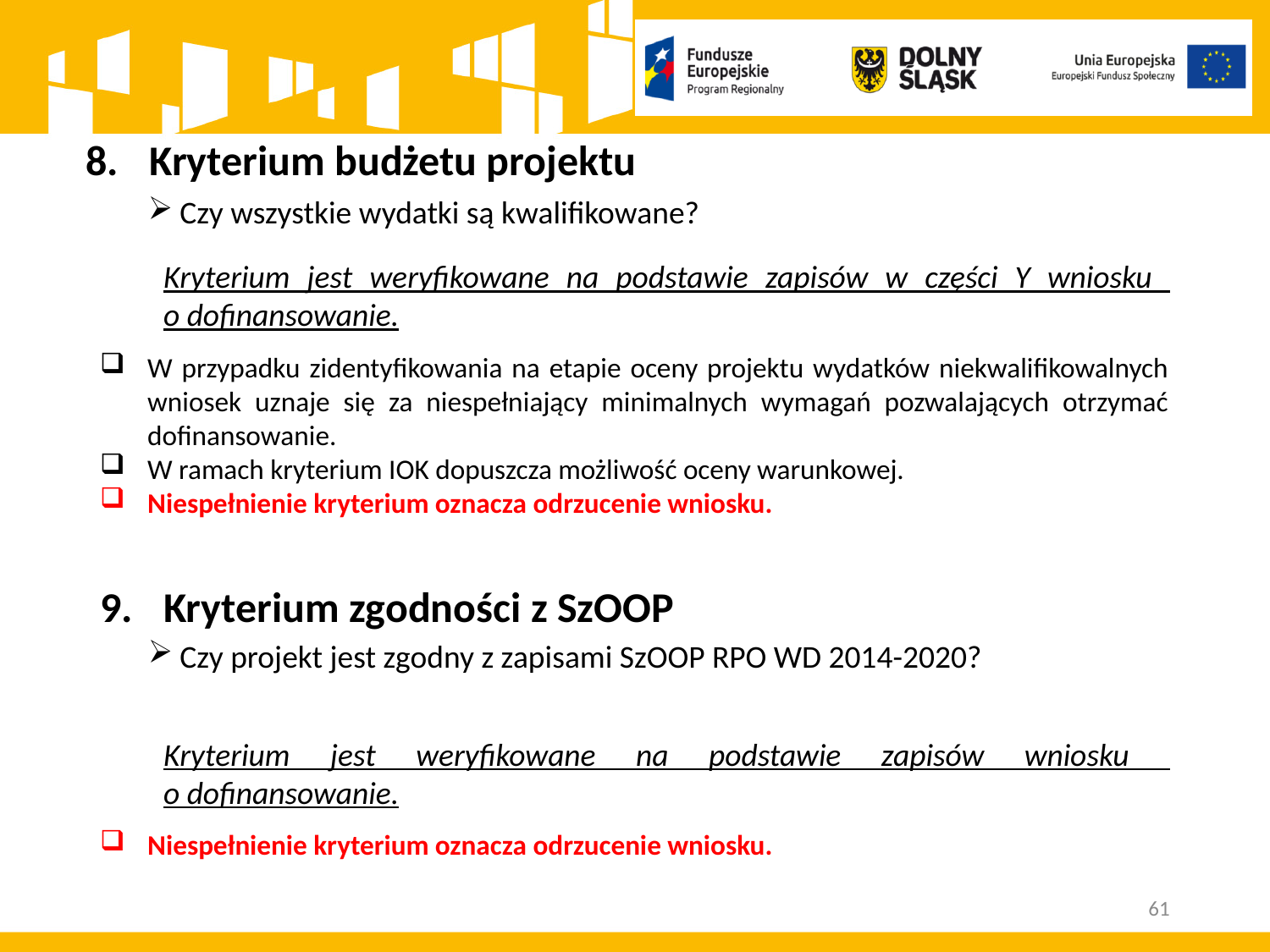

# Kryterium budżetu projektu
Czy wszystkie wydatki są kwalifikowane?

Kryterium jest weryfikowane na podstawie zapisów w części Y wniosku
o dofinansowanie.

W przypadku zidentyfikowania na etapie oceny projektu wydatków niekwalifikowalnych wniosek uznaje się za niespełniający minimalnych wymagań pozwalających otrzymać dofinansowanie.
W ramach kryterium IOK dopuszcza możliwość oceny warunkowej.
Niespełnienie kryterium oznacza odrzucenie wniosku.

Kryterium zgodności z SzOOP
Czy projekt jest zgodny z zapisami SzOOP RPO WD 2014-2020?

Kryterium jest weryfikowane na podstawie zapisów wniosku
o dofinansowanie.

Niespełnienie kryterium oznacza odrzucenie wniosku.

61